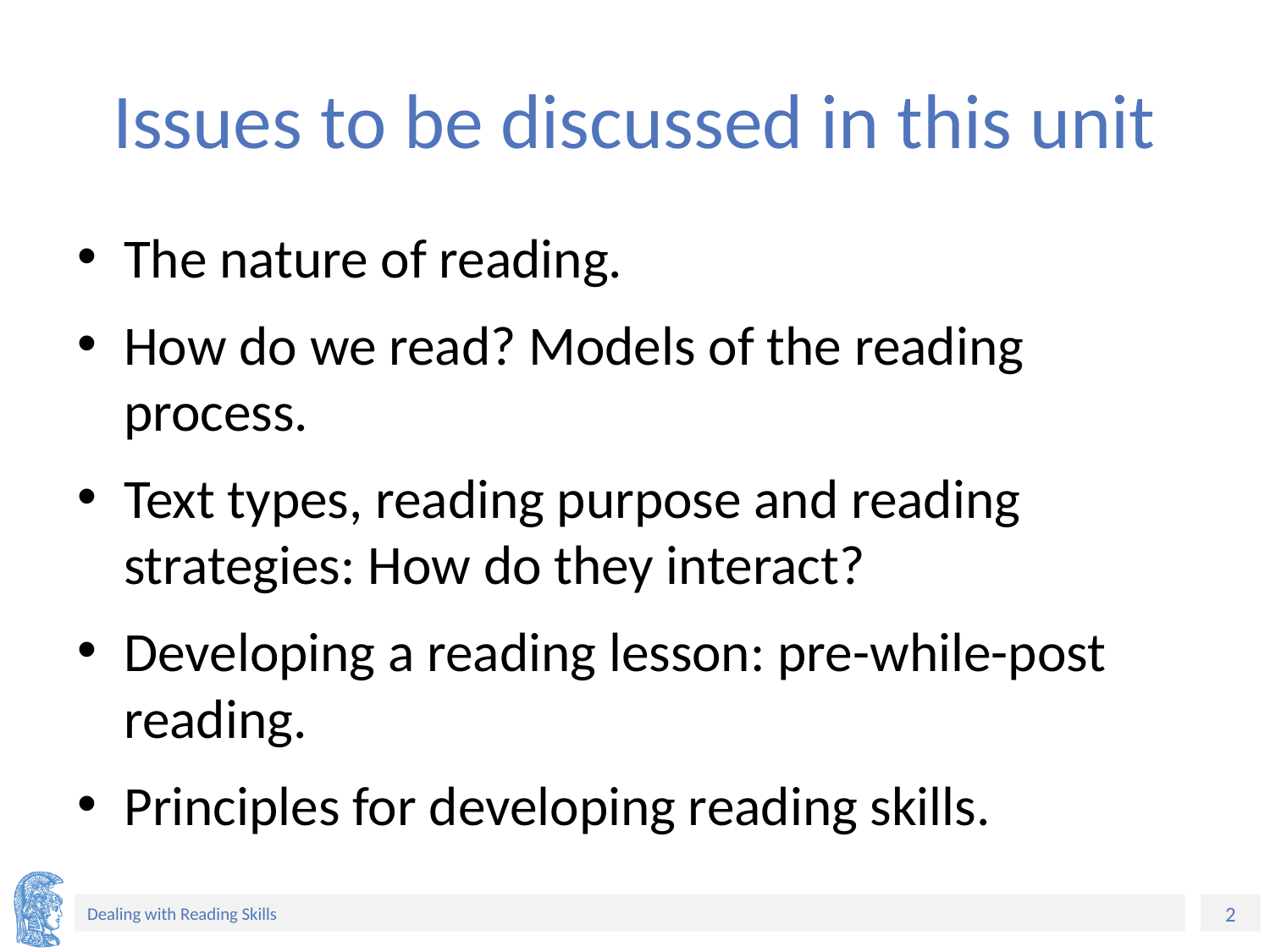

# Issues to be discussed in this unit
The nature of reading.
How do we read? Models of the reading process.
Text types, reading purpose and reading strategies: How do they interact?
Developing a reading lesson: pre-while-post reading.
Principles for developing reading skills.